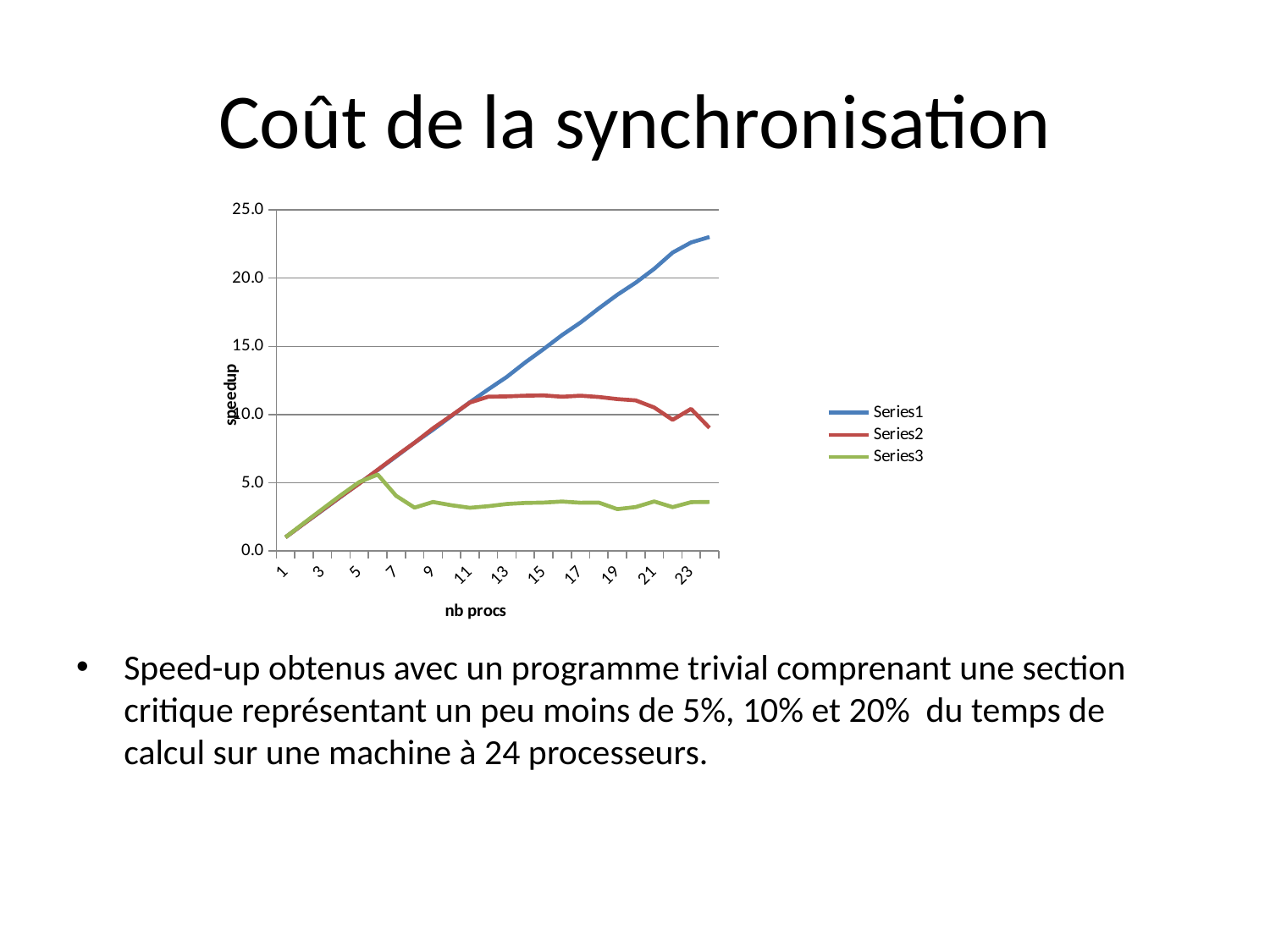

# Coût de la synchronisation

### Chart

| Category |  |  |  |
|---|---|---|---|
Speed-up obtenus avec un programme trivial comprenant une section critique représentant un peu moins de 5%, 10% et 20%  du temps de calcul sur une machine à 24 processeurs.